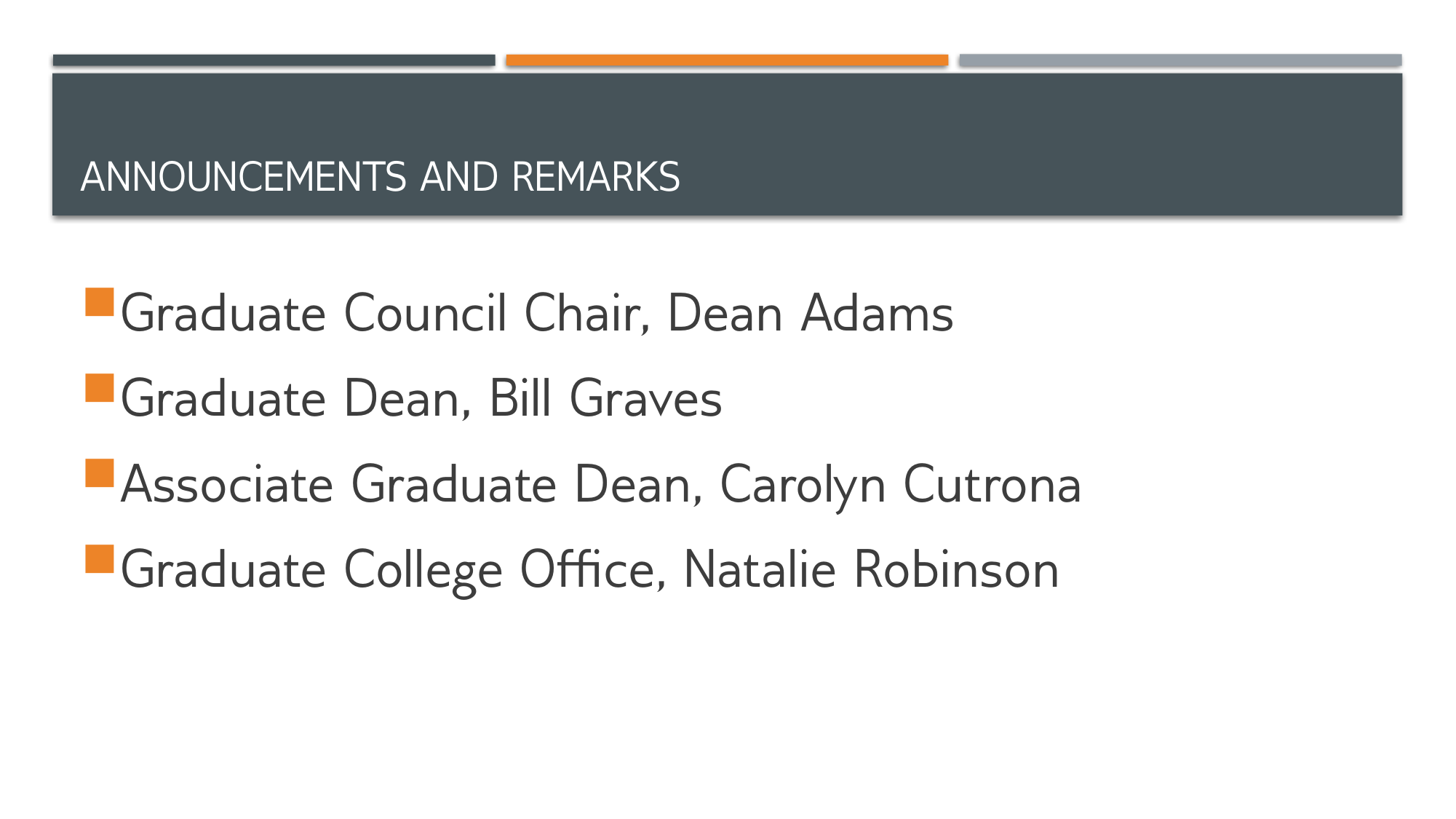

# Announcements and remarks
Graduate Council Chair, Dean Adams
Graduate Dean, Bill Graves
Associate Graduate Dean, Carolyn Cutrona
Graduate College Office, Natalie Robinson